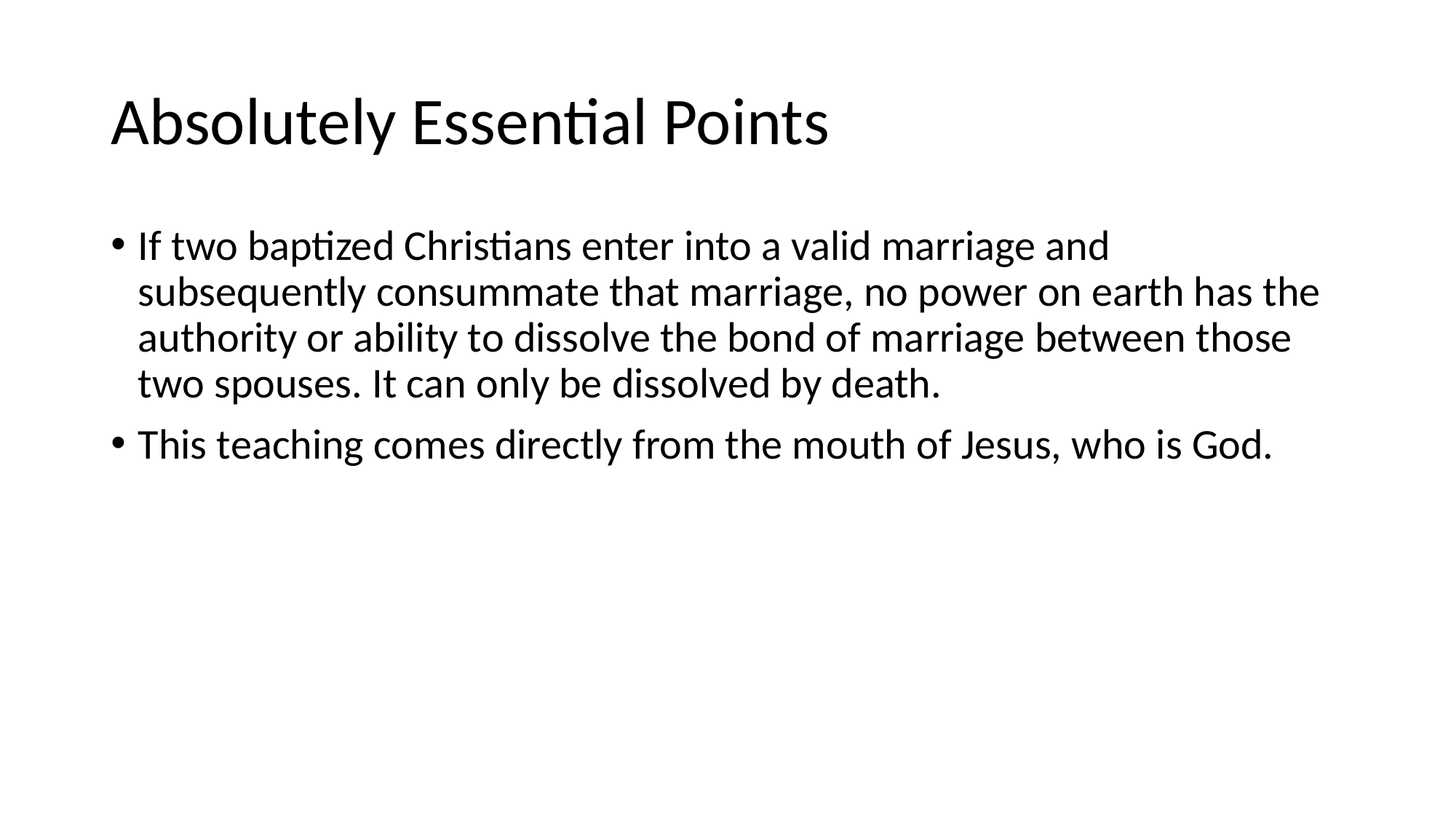

# Absolutely Essential Points
If two baptized Christians enter into a valid marriage and subsequently consummate that marriage, no power on earth has the authority or ability to dissolve the bond of marriage between those two spouses. It can only be dissolved by death.
This teaching comes directly from the mouth of Jesus, who is God.